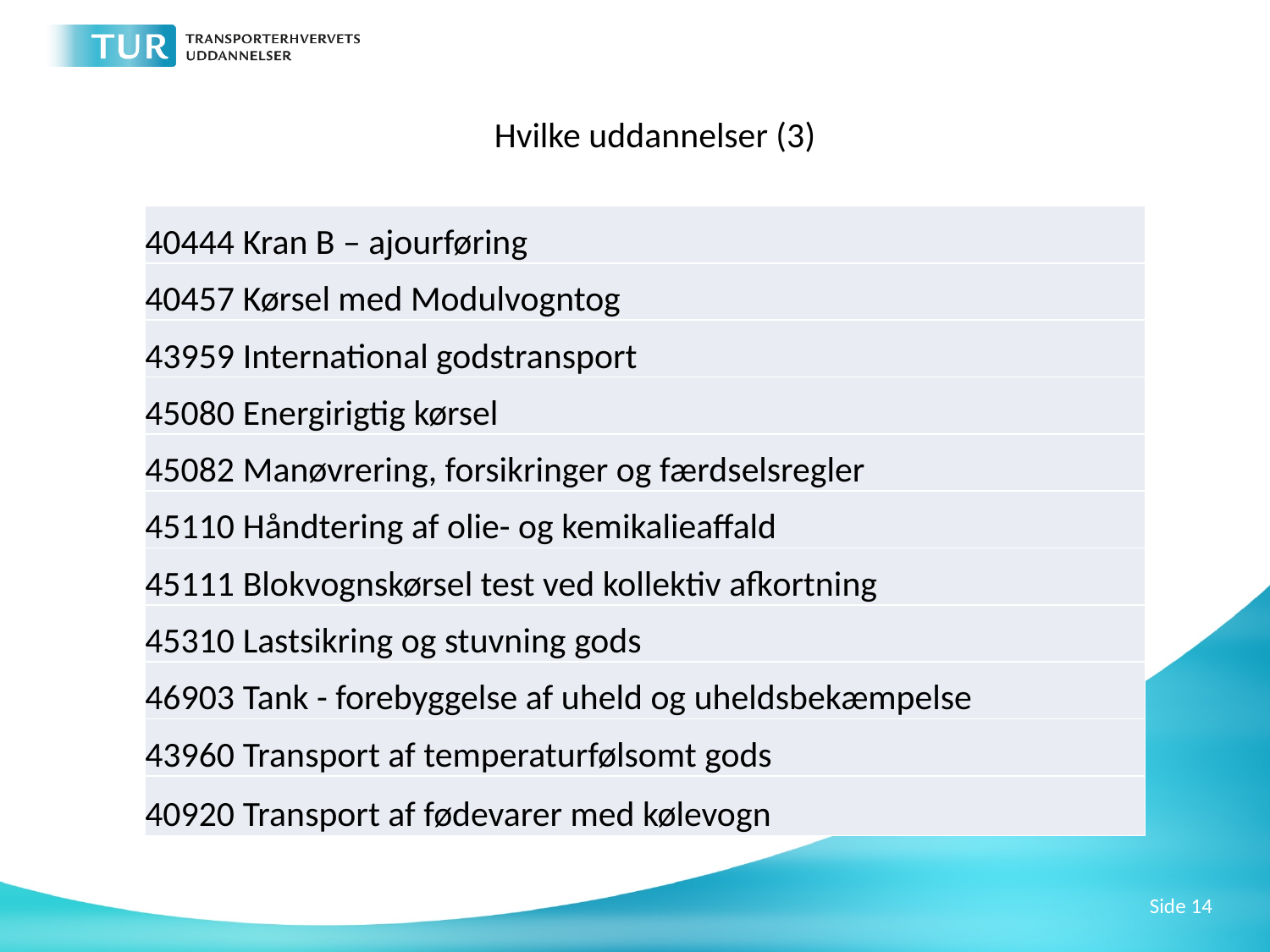

Hvilke uddannelser (3)

| 40444 Kran B – ajourføring |
| --- |
| 40457 Kørsel med Modulvogntog |
| 43959 International godstransport |
| 45080 Energirigtig kørsel |
| 45082 Manøvrering, forsikringer og færdselsregler |
| 45110 Håndtering af olie- og kemikalieaffald |
| 45111 Blokvognskørsel test ved kollektiv afkortning |
| 45310 Lastsikring og stuvning gods |
| 46903 Tank - forebyggelse af uheld og uheldsbekæmpelse |
| 43960 Transport af temperaturfølsomt gods |
| 40920 Transport af fødevarer med kølevogn |